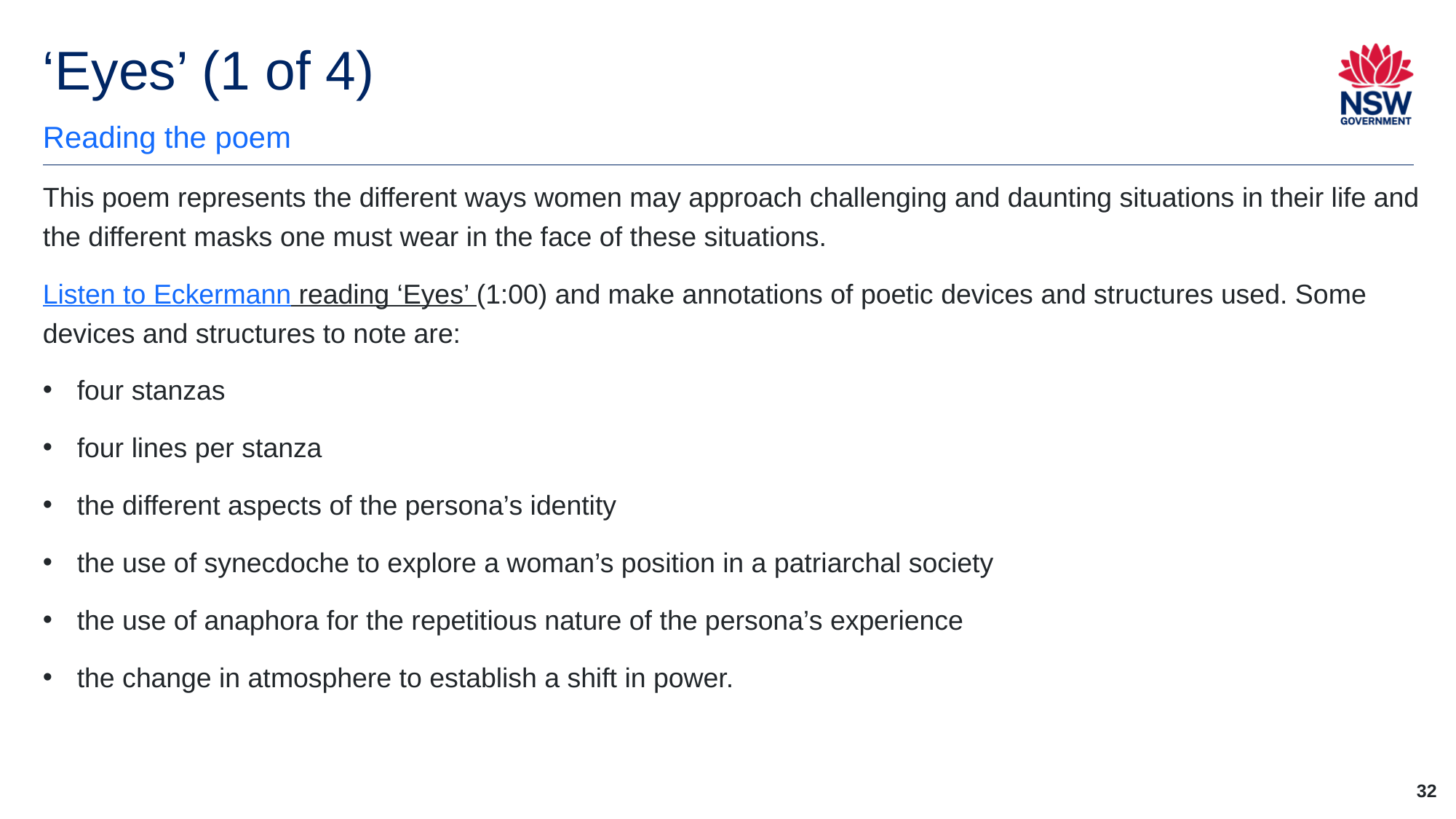

# ‘Eyes’ (1 of 4)
Reading the poem
This poem represents the different ways women may approach challenging and daunting situations in their life and the different masks one must wear in the face of these situations.
Listen to Eckermann reading ‘Eyes’ (1:00) and make annotations of poetic devices and structures used. Some devices and structures to note are:
four stanzas
four lines per stanza
the different aspects of the persona’s identity
the use of synecdoche to explore a woman’s position in a patriarchal society
the use of anaphora for the repetitious nature of the persona’s experience
the change in atmosphere to establish a shift in power.
32